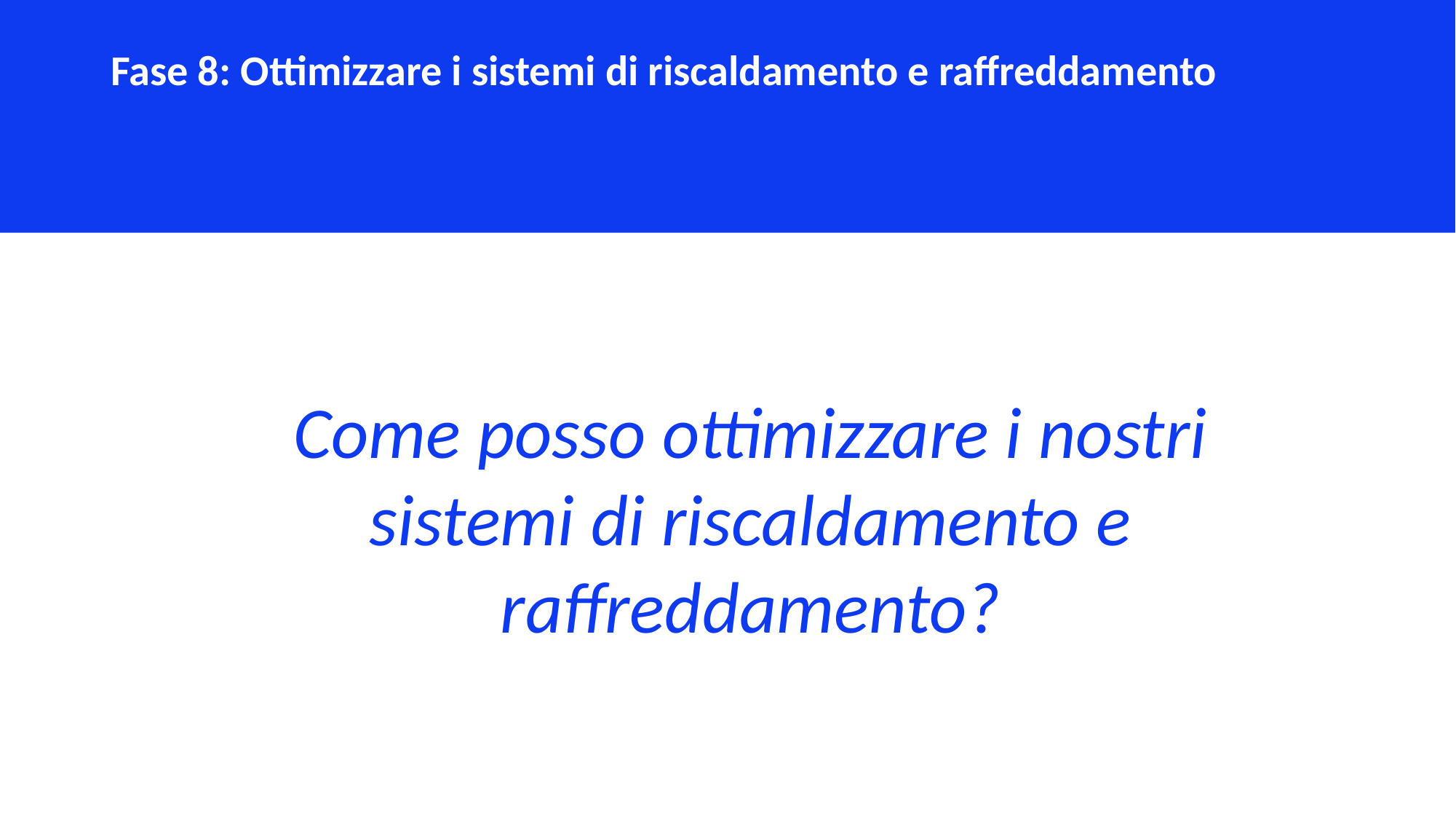

Fase 8: Ottimizzare i sistemi di riscaldamento e raffreddamento

Come posso ottimizzare i nostri sistemi di riscaldamento e raffreddamento?